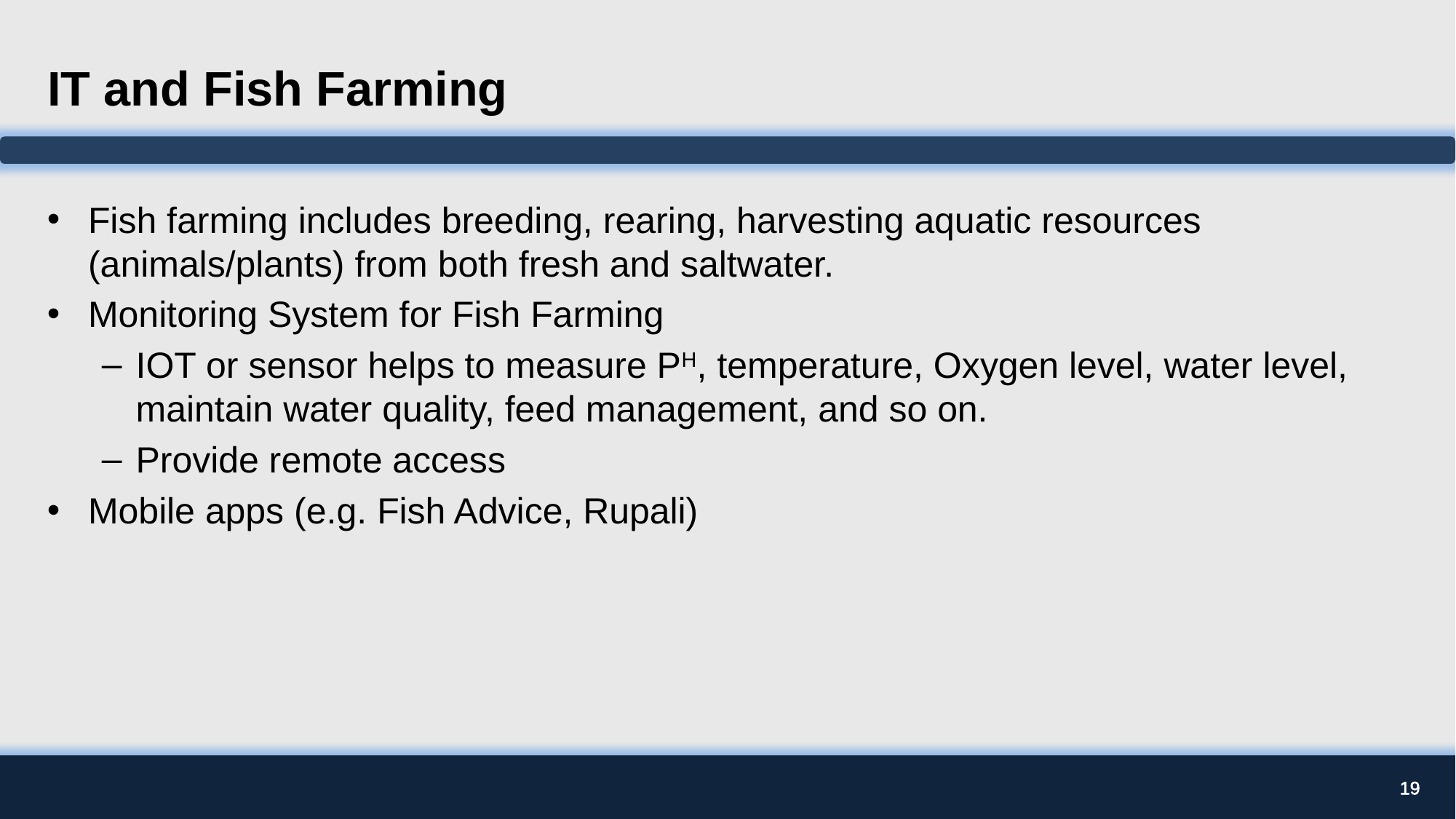

# IT and Fish Farming
Fish farming includes breeding, rearing, harvesting aquatic resources (animals/plants) from both fresh and saltwater.
Monitoring System for Fish Farming
IOT or sensor helps to measure PH, temperature, Oxygen level, water level, maintain water quality, feed management, and so on.
Provide remote access
Mobile apps (e.g. Fish Advice, Rupali)
19